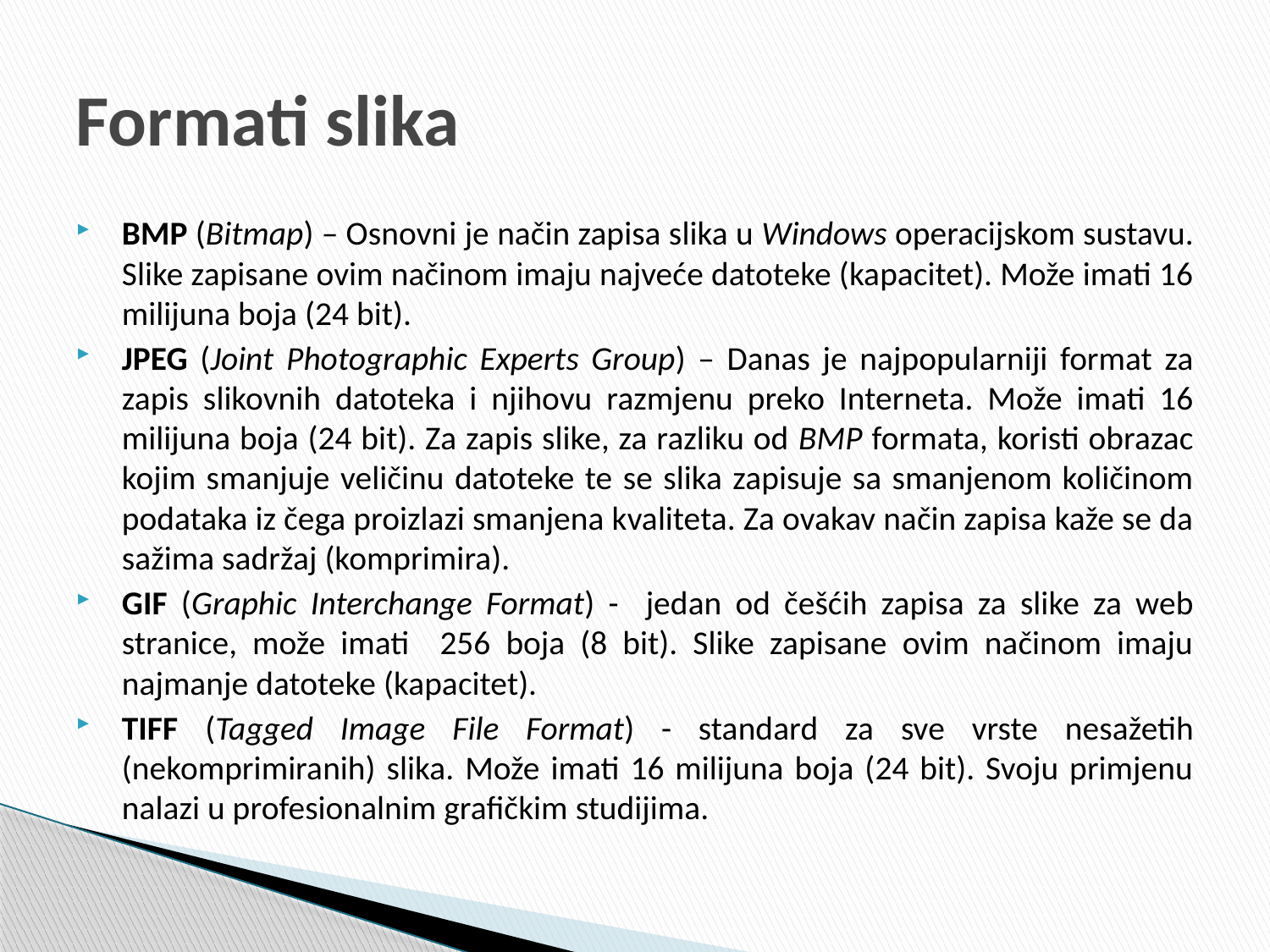

# Formati slika
BMP (Bitmap) – Osnovni je način zapisa slika u Windows operacijskom sustavu. Slike zapisane ovim načinom imaju najveće datoteke (kapacitet). Može imati 16 milijuna boja (24 bit).
JPEG (Joint Photographic Experts Group) – Danas je najpopularniji format za zapis slikovnih datoteka i njihovu razmjenu preko Interneta. Može imati 16 milijuna boja (24 bit). Za zapis slike, za razliku od BMP formata, koristi obrazac kojim smanjuje veličinu datoteke te se slika zapisuje sa smanjenom količinom podataka iz čega proizlazi smanjena kvaliteta. Za ovakav način zapisa kaže se da sažima sadržaj (komprimira).
GIF (Graphic Interchange Format) -  jedan od češćih zapisa za slike za web stranice, može imati  256 boja (8 bit). Slike zapisane ovim načinom imaju najmanje datoteke (kapacitet).
TIFF (Tagged Image File Format) - standard za sve vrste nesažetih (nekomprimiranih) slika. Može imati 16 milijuna boja (24 bit). Svoju primjenu nalazi u profesionalnim grafičkim studijima.